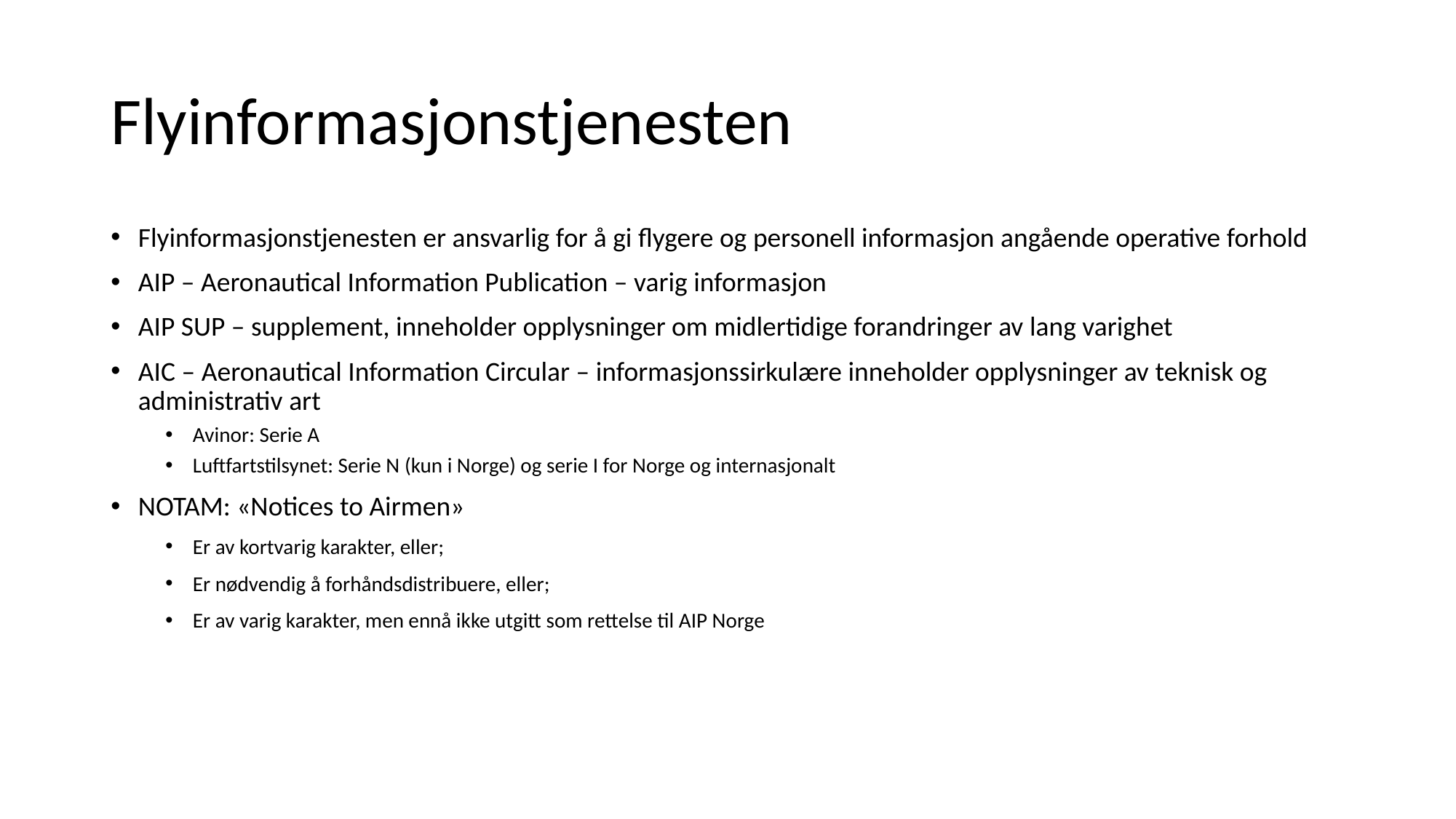

# Flyinformasjonstjenesten
Flyinformasjonstjenesten er ansvarlig for å gi flygere og personell informasjon angående operative forhold
AIP – Aeronautical Information Publication – varig informasjon
AIP SUP – supplement, inneholder opplysninger om midlertidige forandringer av lang varighet
AIC – Aeronautical Information Circular – informasjonssirkulære inneholder opplysninger av teknisk og administrativ art
Avinor: Serie A
Luftfartstilsynet: Serie N (kun i Norge) og serie I for Norge og internasjonalt
NOTAM: «Notices to Airmen»
Er av kortvarig karakter, eller;
Er nødvendig å forhåndsdistribuere, eller;
Er av varig karakter, men ennå ikke utgitt som rettelse til AIP Norge